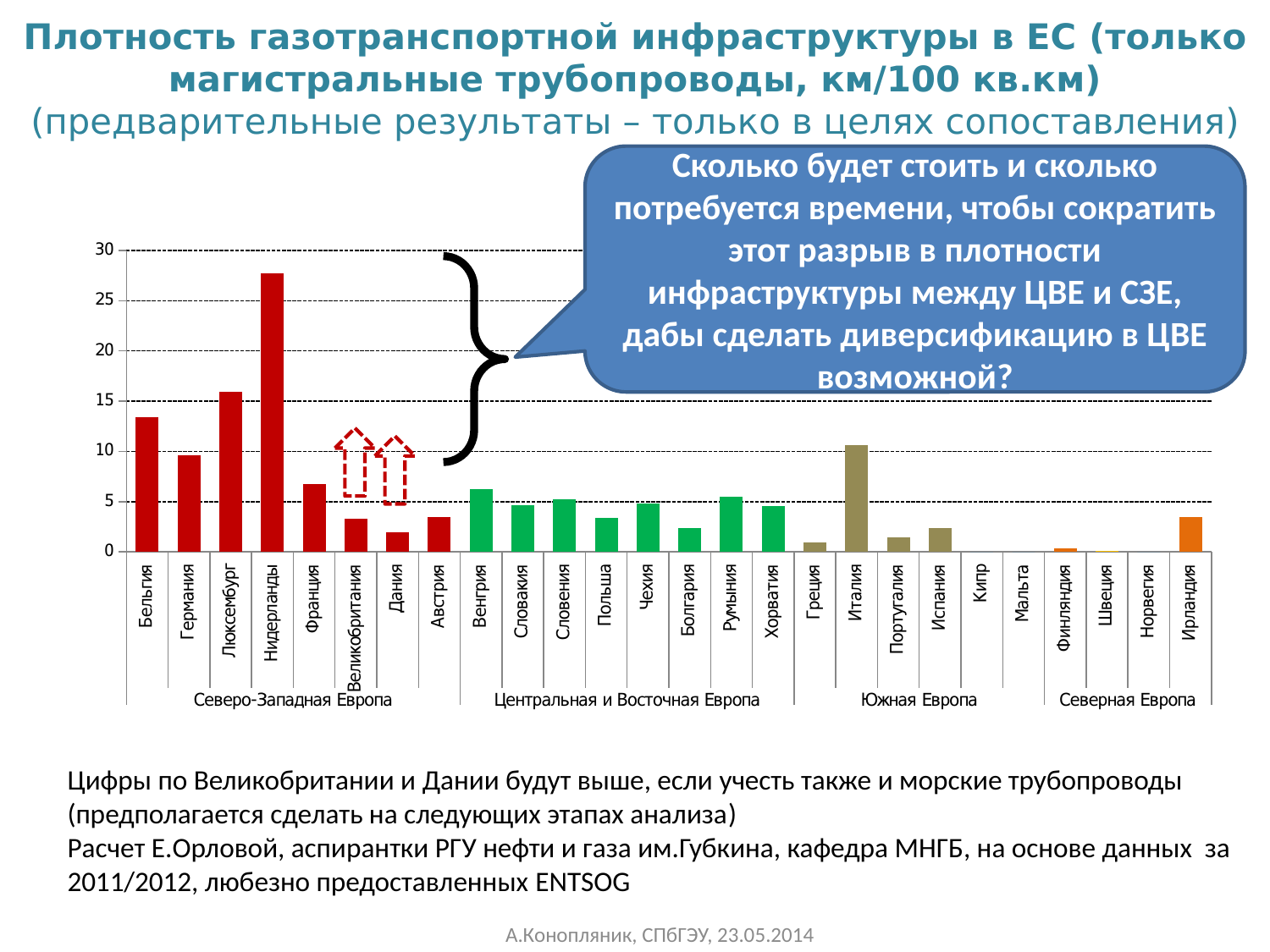

# Плотность газотранспортной инфраструктуры в ЕС (только магистральные трубопроводы, км/100 кв.км) (предварительные результаты – только в целях сопоставления)
Сколько будет стоить и сколько потребуется времени, чтобы сократить этот разрыв в плотности инфраструктуры между ЦВЕ и СЗЕ, дабы сделать диверсификацию в ЦВЕ возможной?

### Chart

| Category | Показатель насыщенности магистральной ГТС в расчете на ед.площади (км на 100 км2 ) - X |
|---|---|
| Бельгия | 13.430293501048219 |
| Германия | 9.640637347486647 |
| Люксембург | 15.931941221964424 |
| Нидерланды | 27.69349323315513 |
| Франция | 6.749272727272728 |
| Великобритания | 3.277650710668192 |
| Дания | 1.9956374437276652 |
| Австрия | 3.457732204602361 |
| Венгрия | 6.219354838709677 |
| Словакия | 4.647353874500972 |
| Словения | 5.228629211266216 |
| Польша | 3.368630448479111 |
| Чехия | 4.830979129155783 |
| Болгария | 2.3635063890626395 |
| Румыния | 5.461052631578947 |
| Хорватия | 4.594126585857158 |
| Греция | 0.9237857787006374 |
| Италия | 10.65281830161686 |
| Португалия | 1.4097662698757496 |
| Испания | 2.4200545978263883 |
| Кипр | 0.0 |
| Мальта | 0.0 |
| Финляндия | 0.38757396449704146 |
| Швеция | 0.1364553608733143 |
| Норвегия | 0.0 |
| Ирландия | 3.45 |

Цифры по Великобритании и Дании будут выше, если учесть также и морские трубопроводы (предполагается сделать на следующих этапах анализа)
Расчет Е.Орловой, аспирантки РГУ нефти и газа им.Губкина, кафедра МНГБ, на основе данных  за 2011/2012, любезно предоставленных ENTSOG
А.Конопляник, СПбГЭУ, 23.05.2014